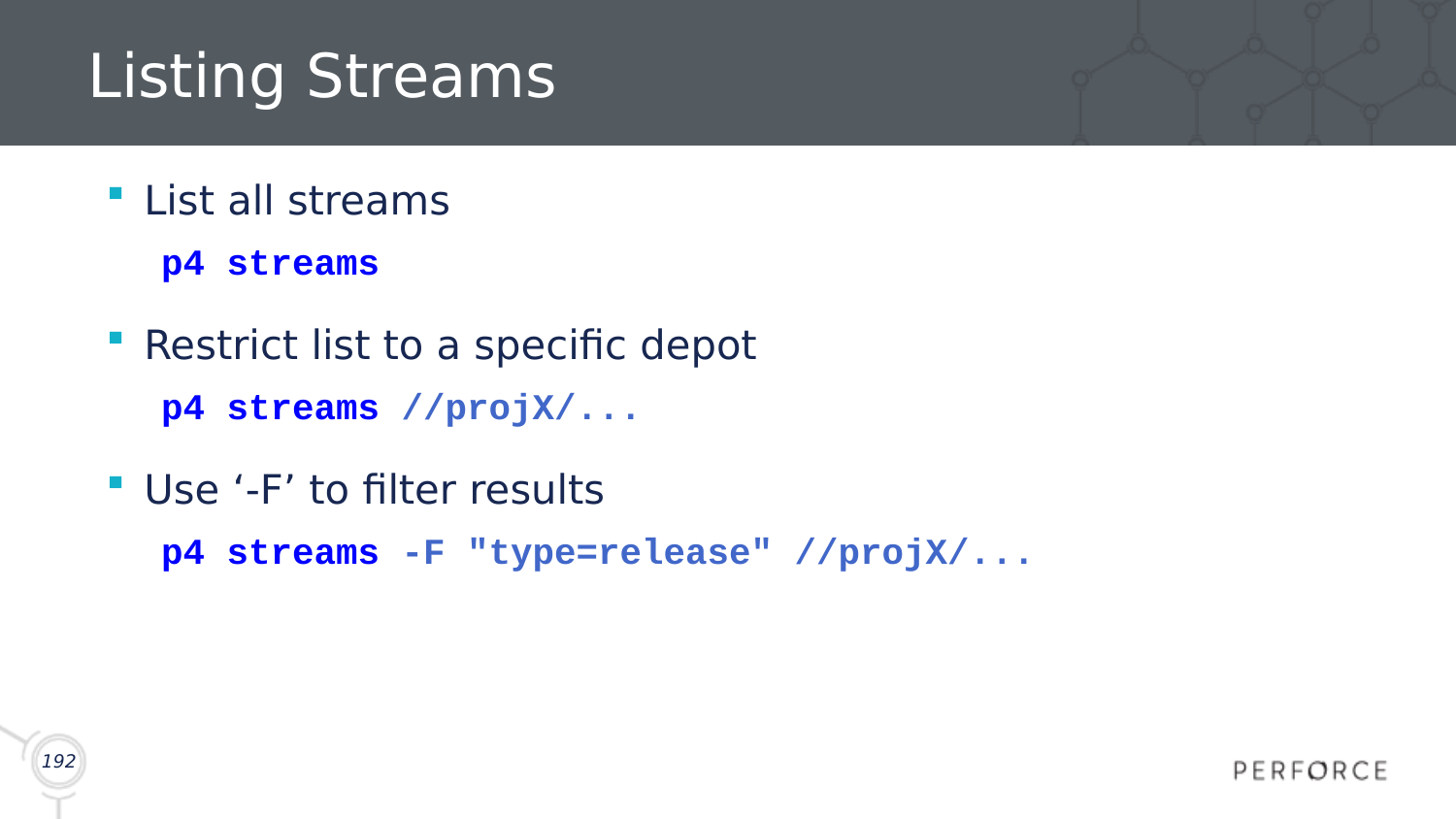

# Listing Streams
List all streams
p4 streams
Restrict list to a specific depot
p4 streams //projX/...
Use ‘-F’ to filter results
p4 streams -F "type=release" //projX/...